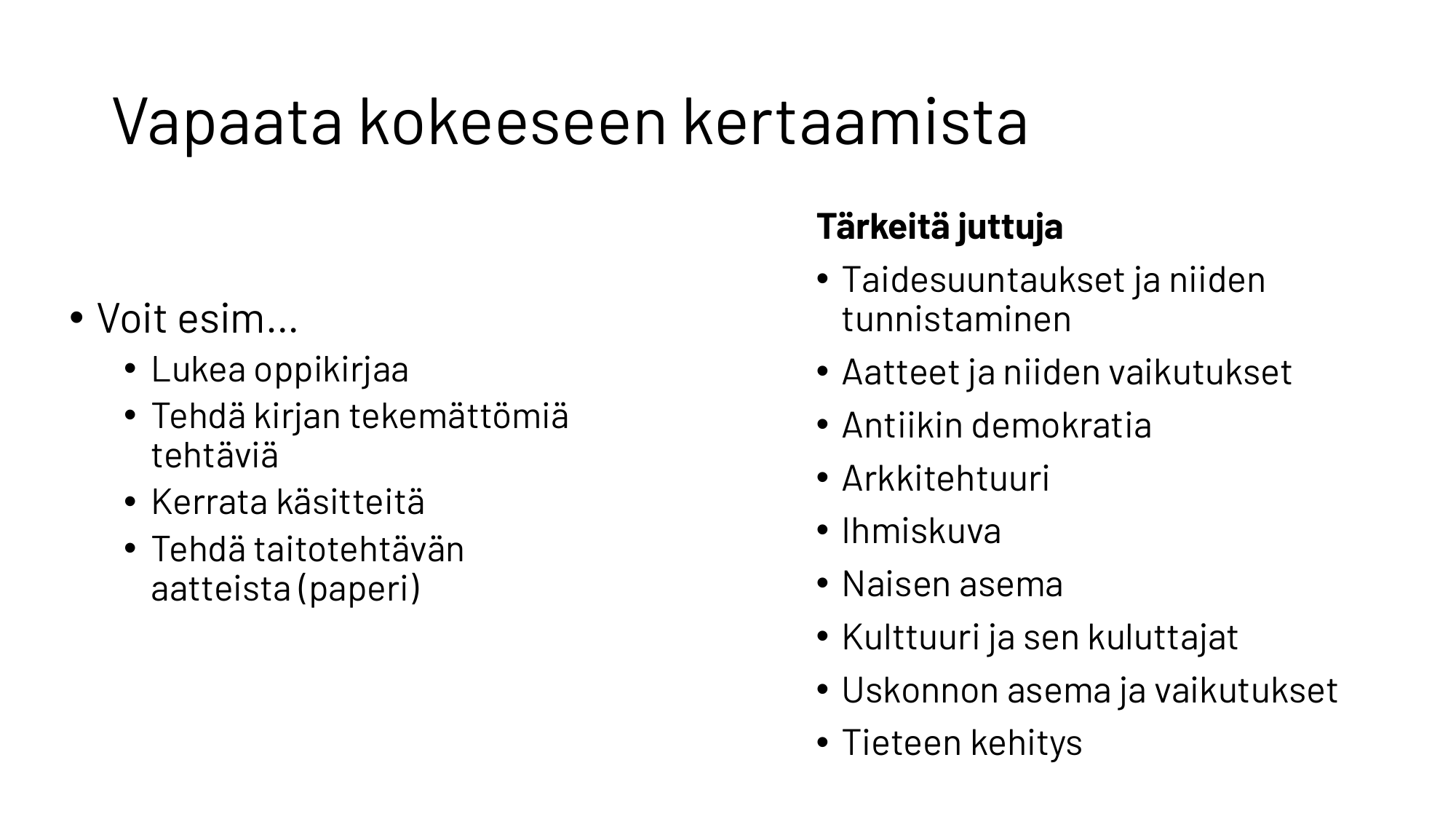

# Vapaata kokeeseen kertaamista
Tärkeitä juttuja
Taidesuuntaukset ja niiden tunnistaminen
Aatteet ja niiden vaikutukset
Antiikin demokratia
Arkkitehtuuri
Ihmiskuva
Naisen asema
Kulttuuri ja sen kuluttajat
Uskonnon asema ja vaikutukset
Tieteen kehitys

Voit esim…
Lukea oppikirjaa
Tehdä kirjan tekemättömiä tehtäviä
Kerrata käsitteitä
Tehdä taitotehtävän aatteista (paperi)